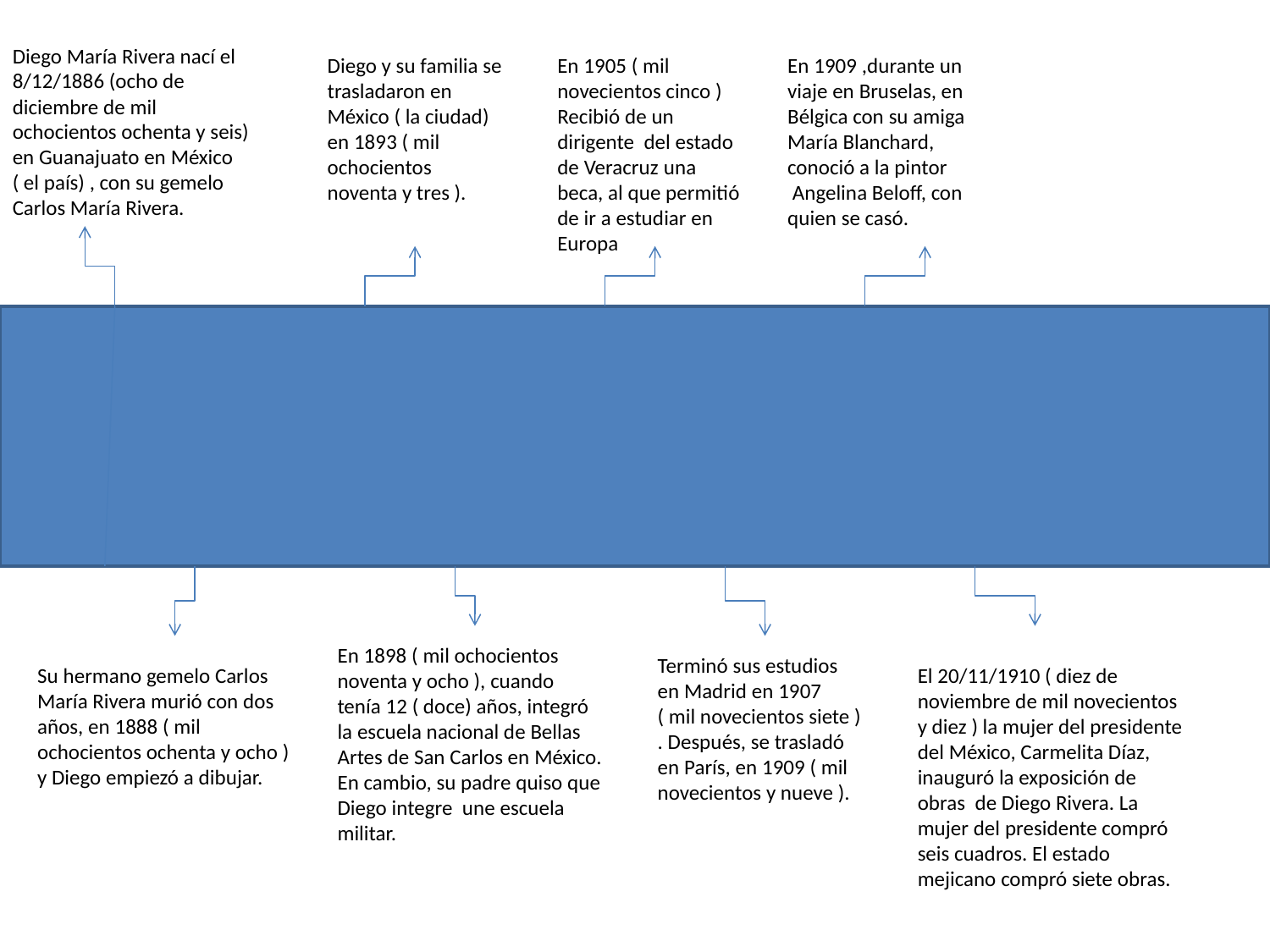

Diego María Rivera nací el 8/12/1886 (ocho de diciembre de mil ochocientos ochenta y seis) en Guanajuato en México ( el país) , con su gemelo Carlos María Rivera.
Diego y su familia se trasladaron en México ( la ciudad)  en 1893 ( mil ochocientos noventa y tres ).
En 1905 ( mil novecientos cinco ) Recibió de un dirigente  del estado de Veracruz una beca, al que permitió de ir a estudiar en Europa
En 1909 ,durante un viaje en Bruselas, en Bélgica con su amiga María Blanchard, conoció a la pintor  Angelina Beloff, con quien se casó.

En 1898 ( mil ochocientos noventa y ocho ), cuando tenía 12 ( doce) años, integró la escuela nacional de Bellas Artes de San Carlos en México. En cambio, su padre quiso que Diego integre  une escuela militar.
Terminó sus estudios en Madrid en 1907 ( mil novecientos siete ) . Después, se trasladó en París, en 1909 ( mil novecientos y nueve ).
Su hermano gemelo Carlos María Rivera murió con dos años, en 1888 ( mil ochocientos ochenta y ocho ) y Diego empiezó a dibujar.
El 20/11/1910 ( diez de noviembre de mil novecientos  y diez ) la mujer del presidente del México, Carmelita Díaz, inauguró la exposición de obras  de Diego Rivera. La mujer del presidente compró seis cuadros. El estado mejicano compró siete obras.